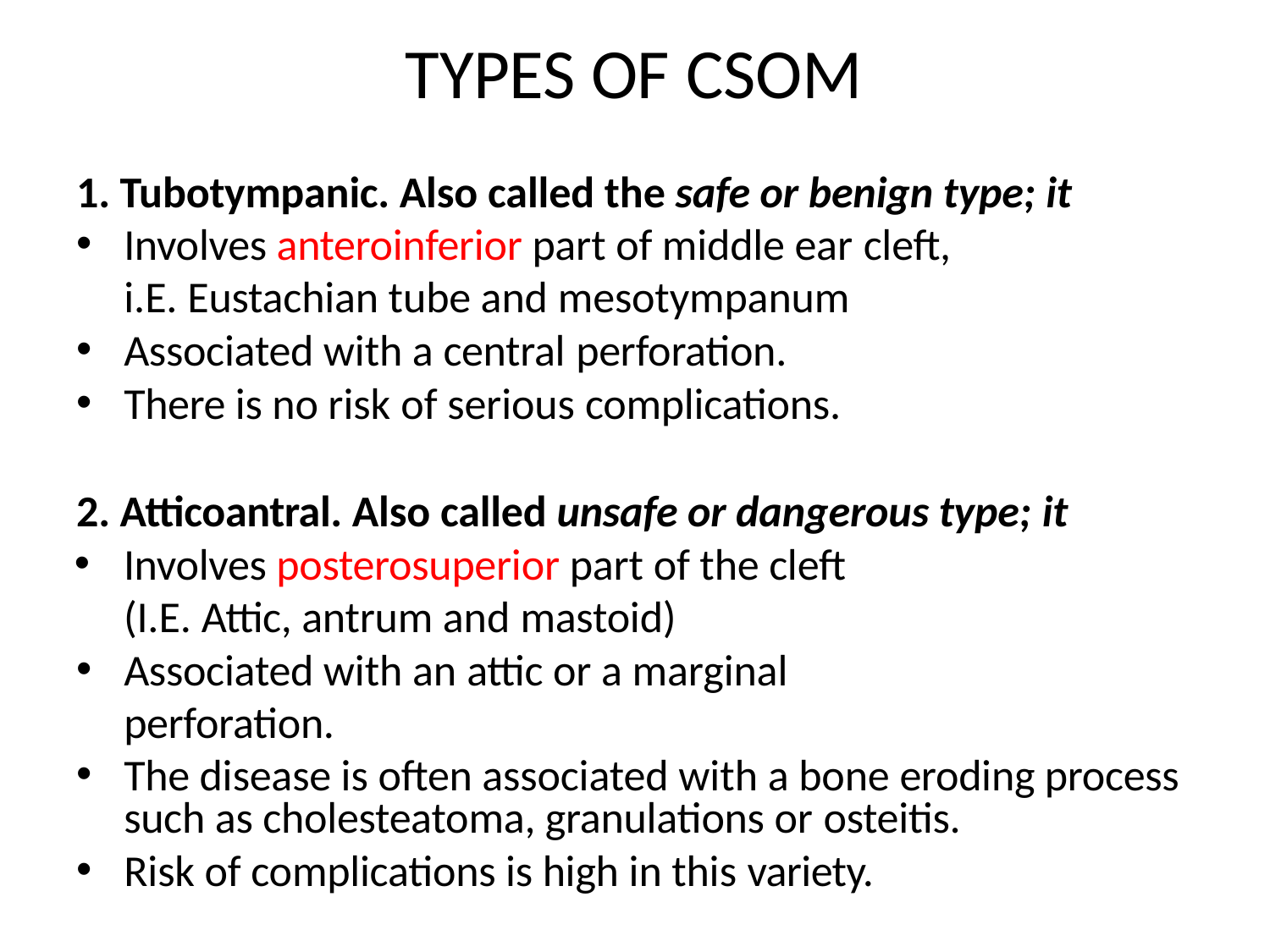

# TYPES OF CSOM
1. Tubotympanic. Also called the safe or benign type; it
Involves anteroinferior part of middle ear cleft,
i.E. Eustachian tube and mesotympanum
Associated with a central perforation.
There is no risk of serious complications.

2. Atticoantral. Also called unsafe or dangerous type; it
Involves posterosuperior part of the cleft  (I.E. Attic, antrum and mastoid)
Associated with an attic or a marginal perforation.
The disease is often associated with a bone eroding process  such as cholesteatoma, granulations or osteitis.
Risk of complications is high in this variety.